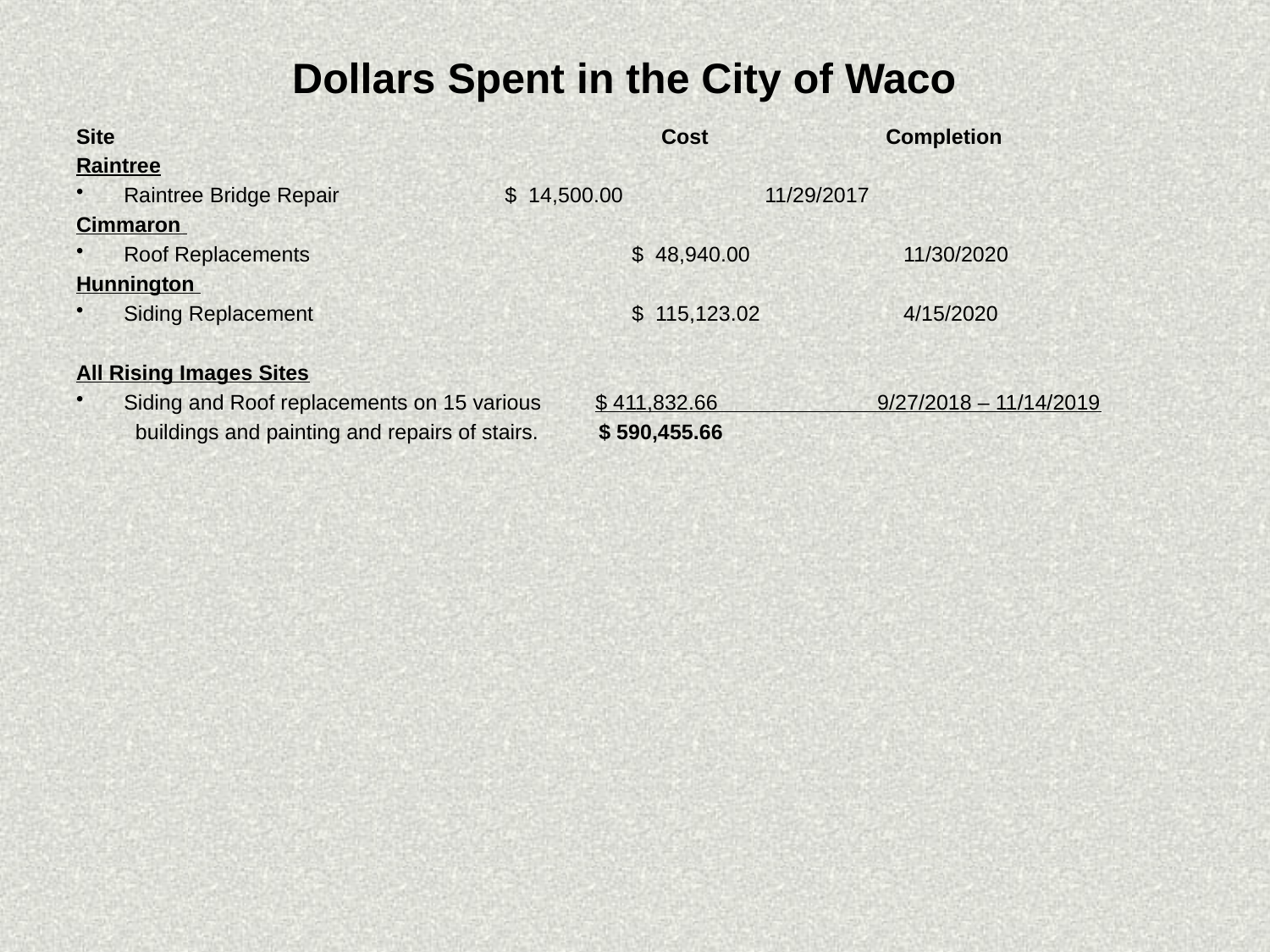

# Dollars Spent in the City of Waco
Site					     Cost		Completion
Raintree
Raintree Bridge Repair		$  14,500.00      	 11/29/2017
Cimmaron
Roof Replacements			$  48,940.00 	   	   11/30/2020
Hunnington
Siding Replacement			$  115,123.02   	   4/15/2020

All Rising Images Sites
Siding and Roof replacements on 15 various         $ 411,832.66                           9/27/2018 – 11/14/2019
          buildings and painting and repairs of stairs.          $ 590,455.66